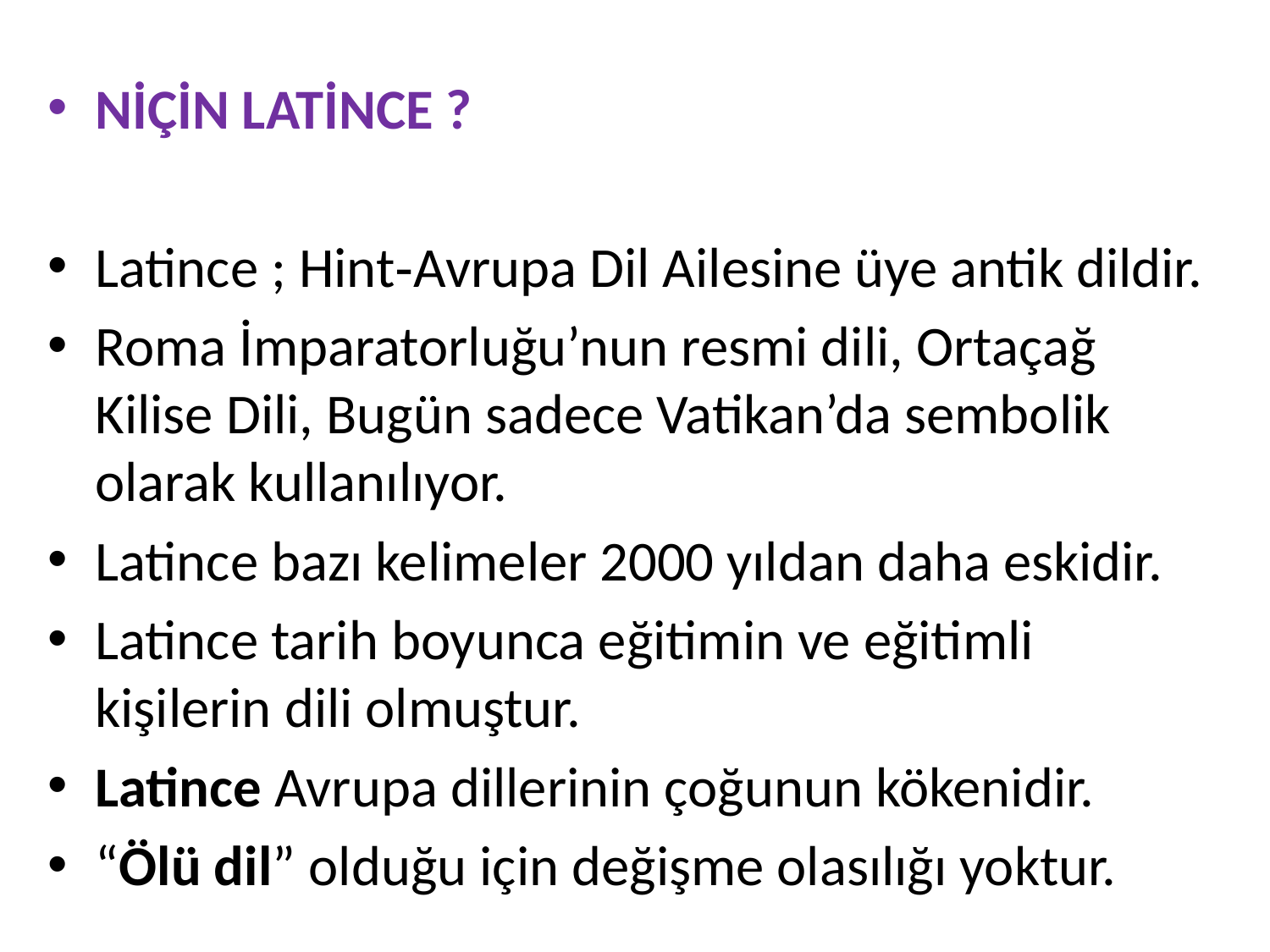

NİÇİN LATİNCE ?

Latince ; Hint‐Avrupa Dil Ailesine üye antik dildir.
Roma İmparatorluğu’nun resmi dili, Ortaçağ Kilise Dili, Bugün sadece Vatikan’da sembolik olarak kullanılıyor.
Latince bazı kelimeler 2000 yıldan daha eskidir.
Latince tarih boyunca eğitimin ve eğitimli kişilerin dili olmuştur.
Latince Avrupa dillerinin çoğunun kökenidir.
“Ölü dil” olduğu için değişme olasılığı yoktur.